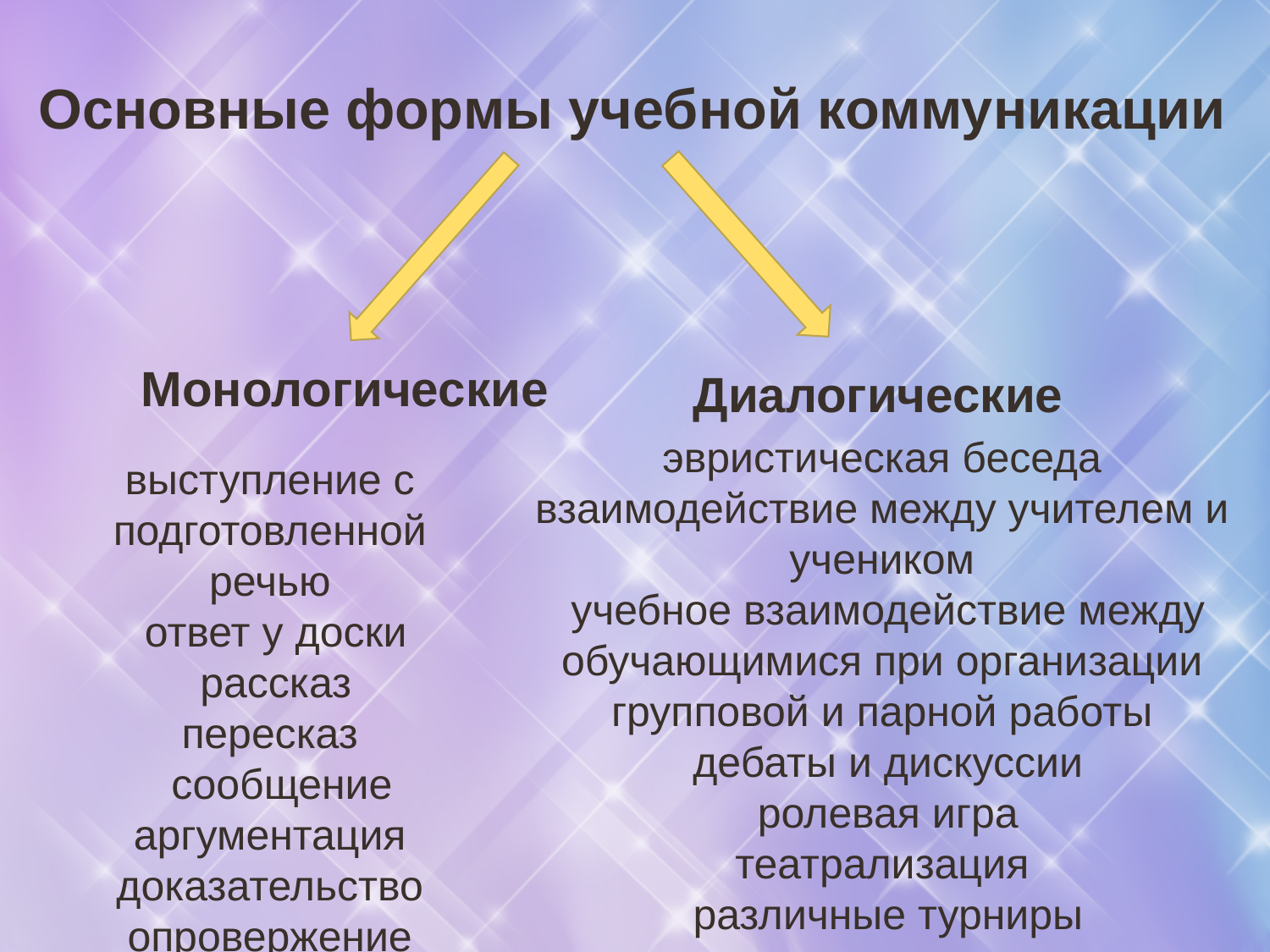

Основные формы учебной коммуникации

Монологические
Диалогические
эвристическая беседа
взаимодействие между учителем и учеником
 учебное взаимодействие между обучающимися при организации групповой и парной работы
 дебаты и дискуссии
 ролевая игра
театрализация
 различные турниры
 защита проекта
выступление с подготовленной речью
 ответ у доски
 рассказ
 пересказ
  сообщение
аргументация
доказательство
опровержение